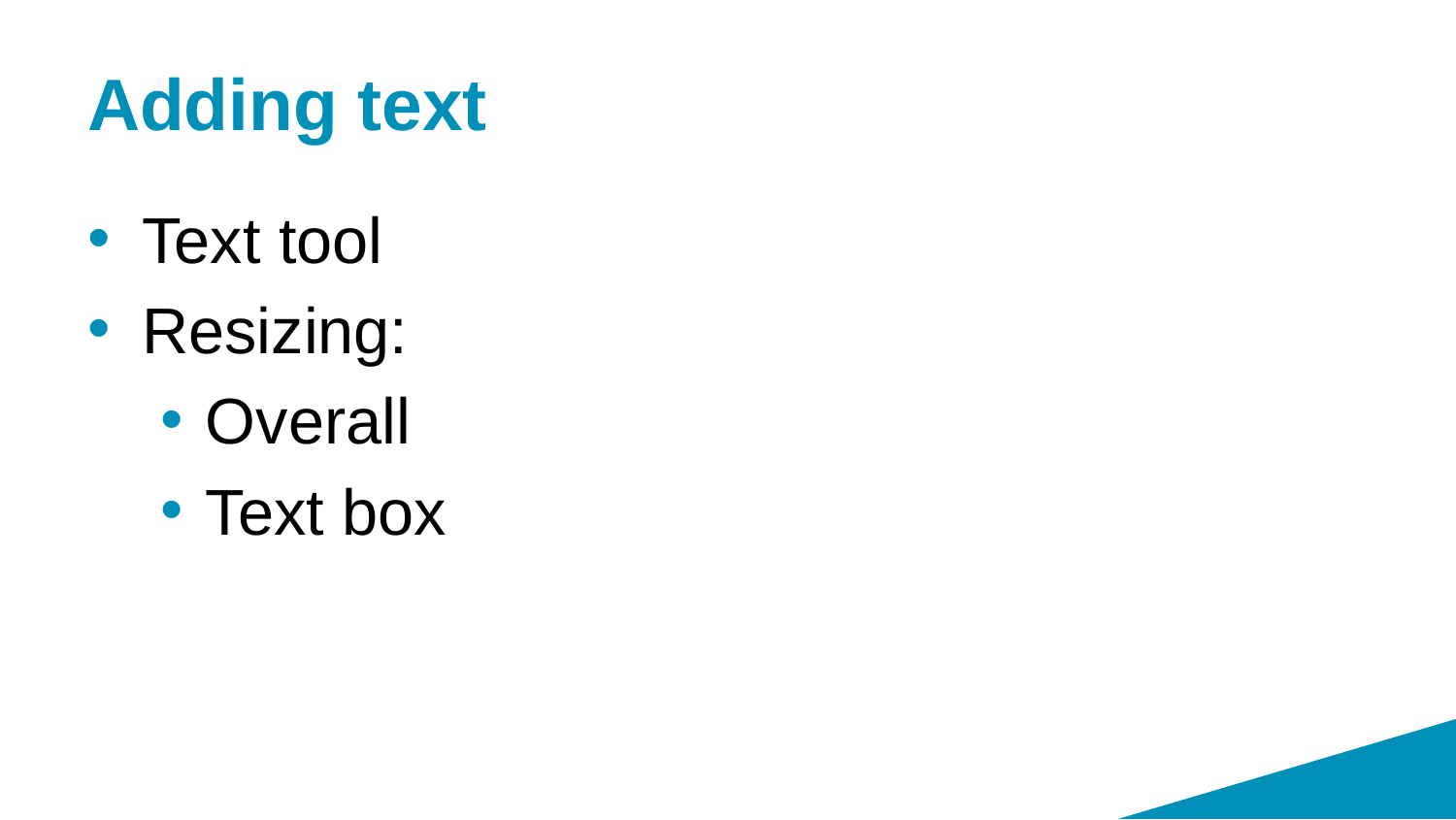

# Adding text
Text tool
Resizing:
Overall
Text box